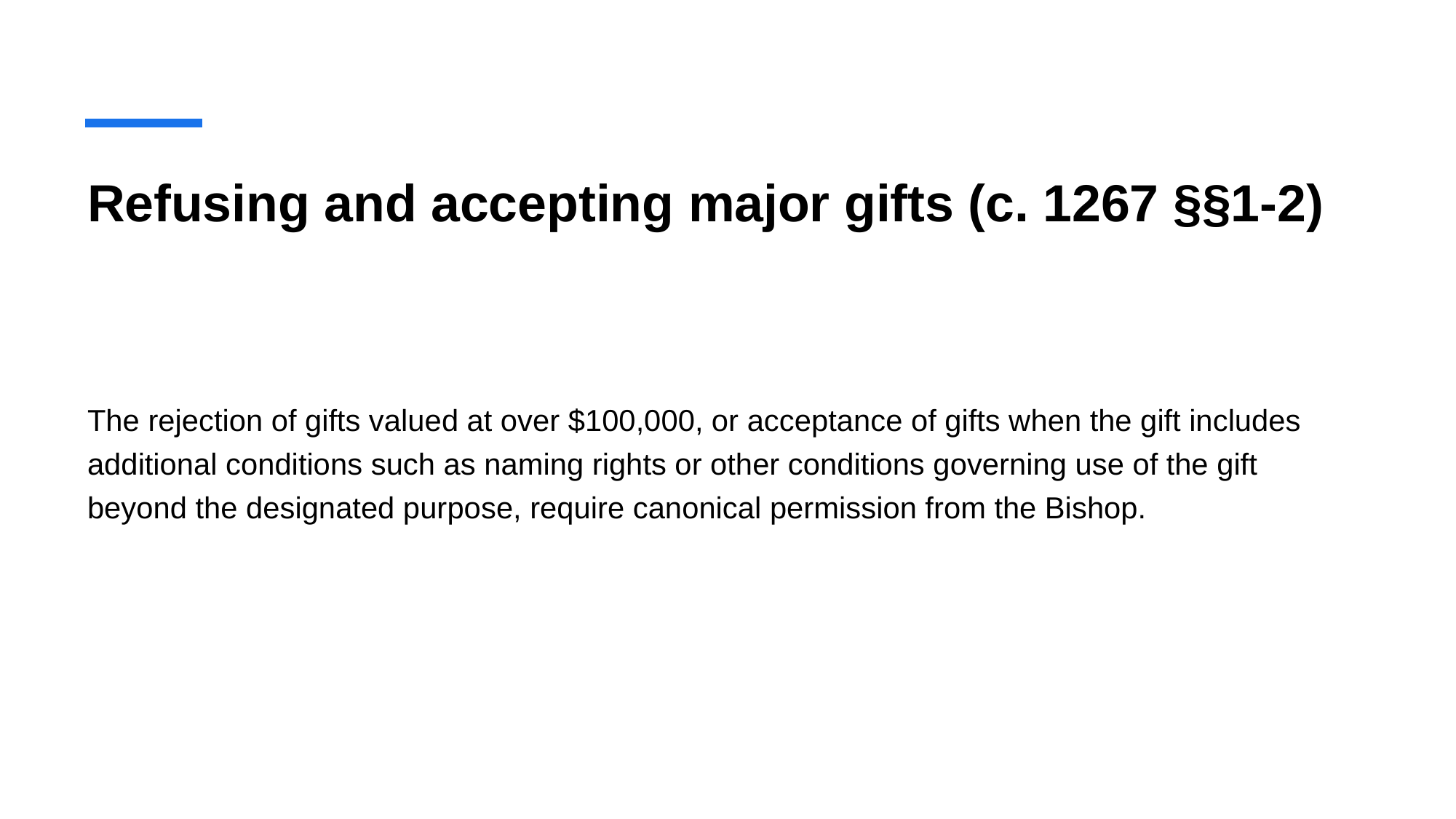

# Refusing and accepting major gifts (c. 1267 §§1-2)

The rejection of gifts valued at over $100,000, or acceptance of gifts when the gift includes additional conditions such as naming rights or other conditions governing use of the gift beyond the designated purpose, require canonical permission from the Bishop.